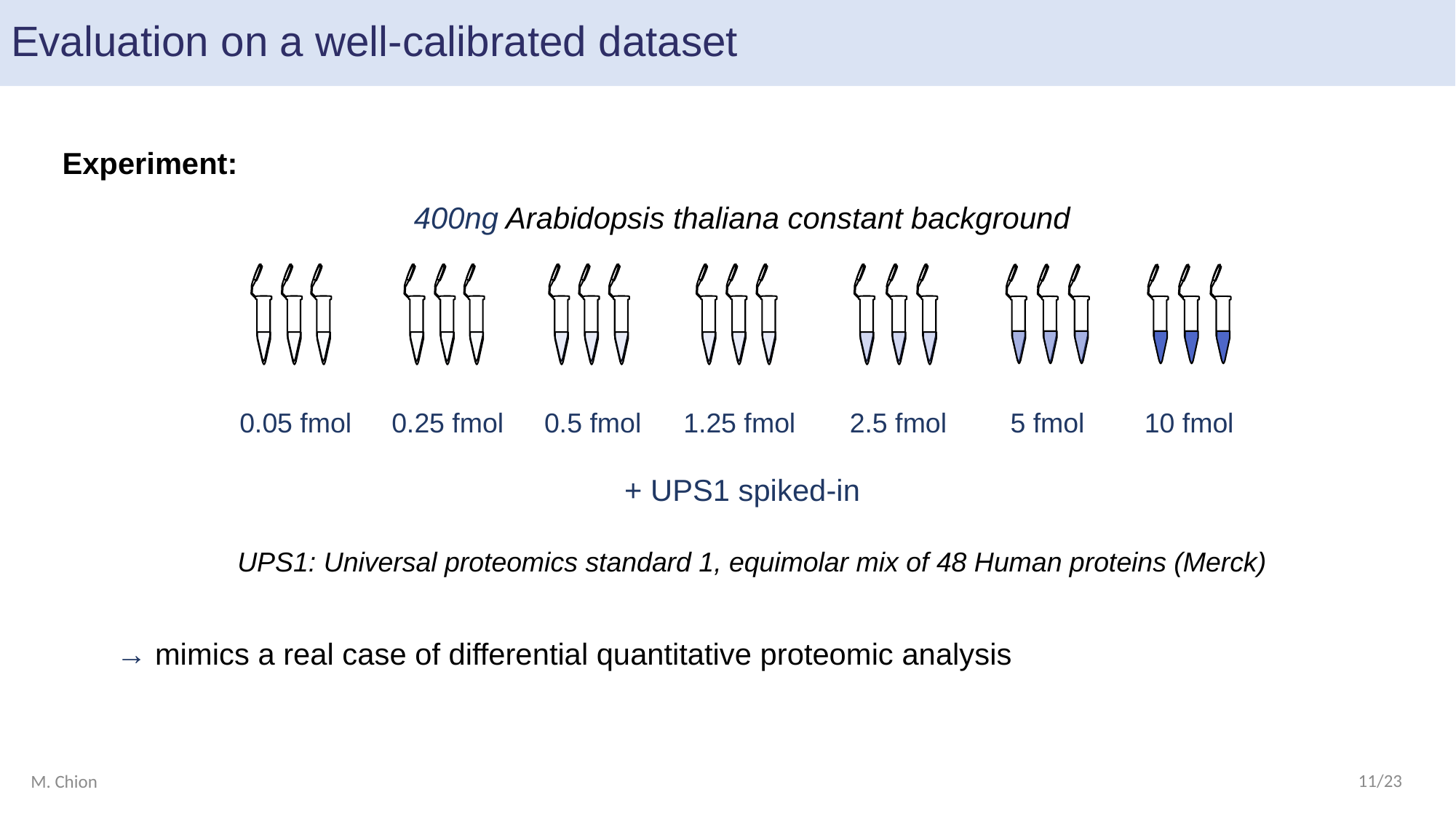

# Evaluation on a well-calibrated dataset
Experiment:
400ng Arabidopsis thaliana constant background

5 fmol
0.05 fmol
1.25 fmol
2.5 fmol
0.25 fmol
0.5 fmol
10 fmol
+ UPS1 spiked-in
UPS1: Universal proteomics standard 1, equimolar mix of 48 Human proteins (Merck)
→ mimics a real case of differential quantitative proteomic analysis
11/23
M. Chion